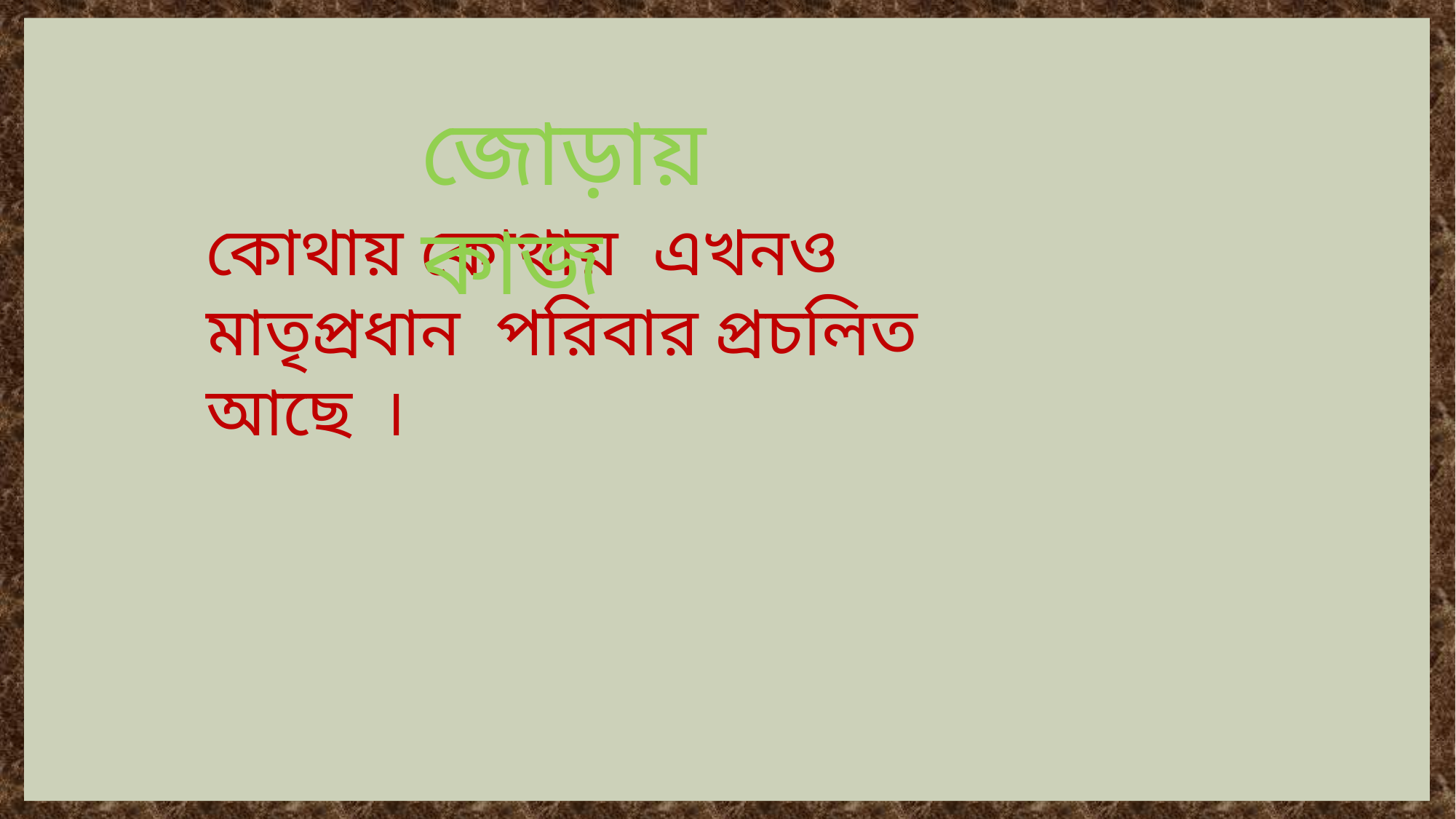

জোড়ায়  কাজ
কোথায় কোথায়  এখনও মাতৃপ্রধান  পরিবার প্রচলিত আছে  ৷